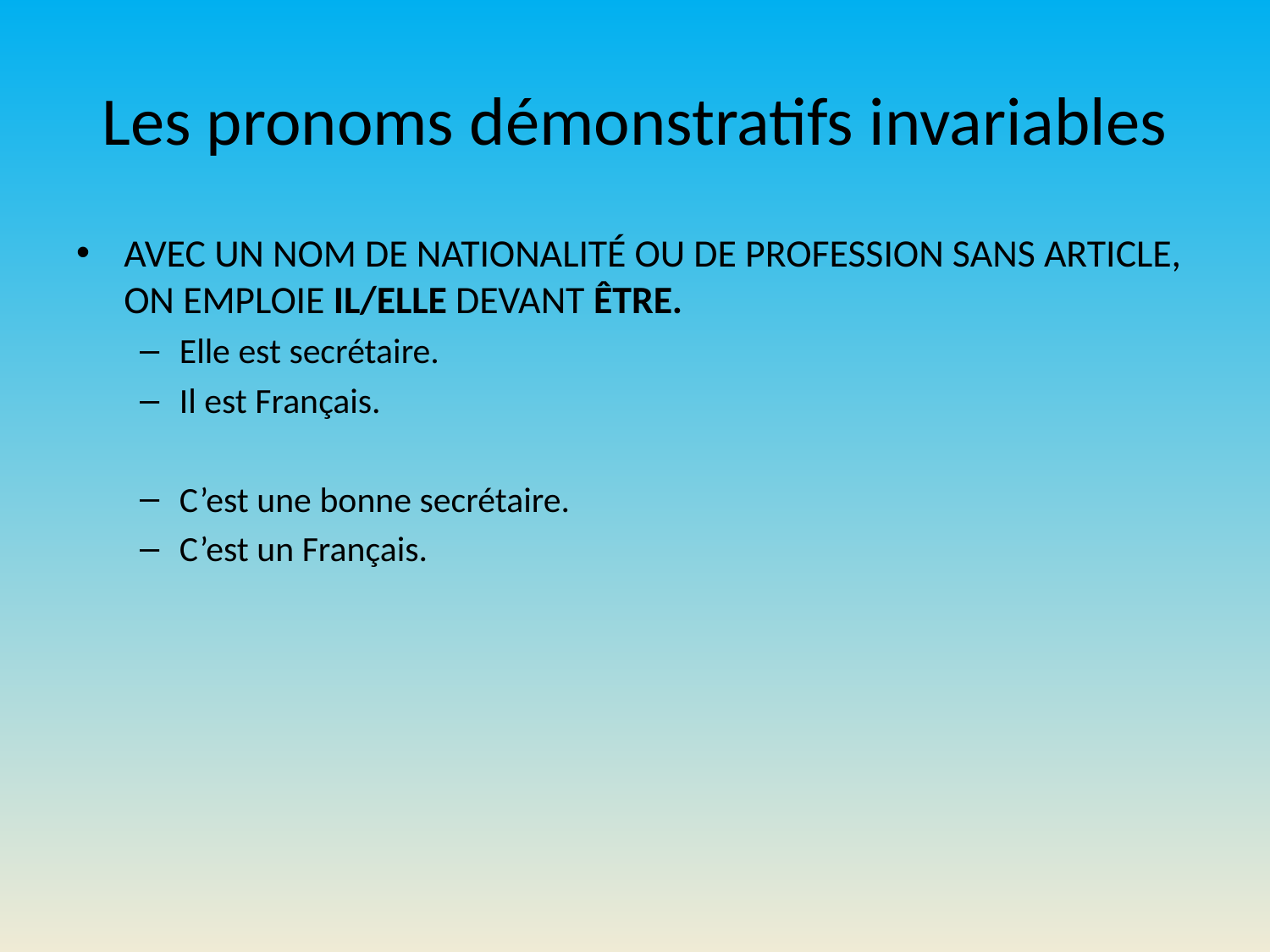

# Les pronoms démonstratifs invariables
AVEC UN NOM DE NATIONALITÉ OU DE PROFESSION SANS ARTICLE, ON EMPLOIE IL/ELLE DEVANT ÊTRE.
Elle est secrétaire.
Il est Français.

C’est une bonne secrétaire.
C’est un Français.